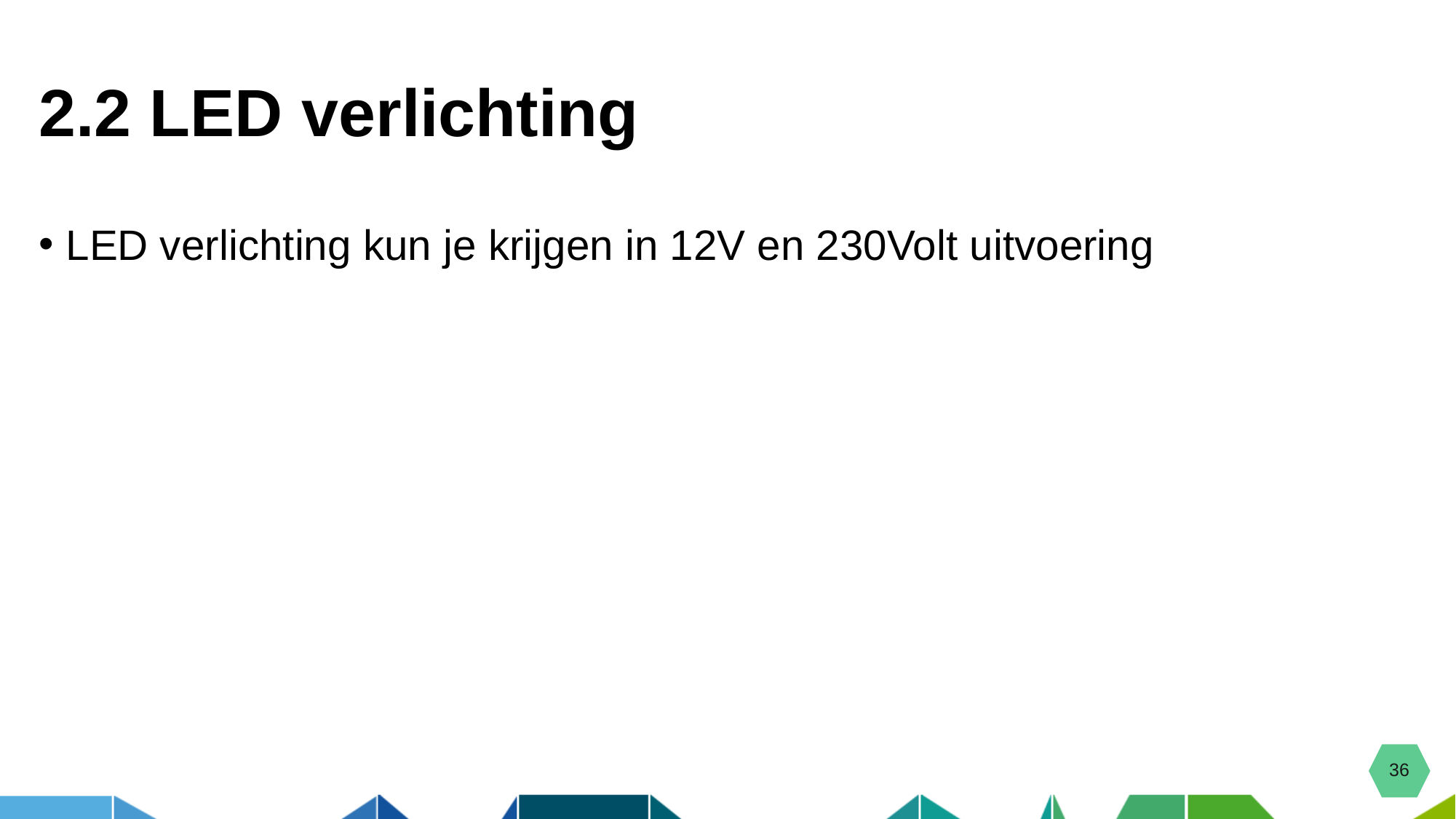

# 2.2 LED verlichtingichtingasisverlichting
LED verlichting kun je krijgen in 12V en 230Volt uitvoering
36